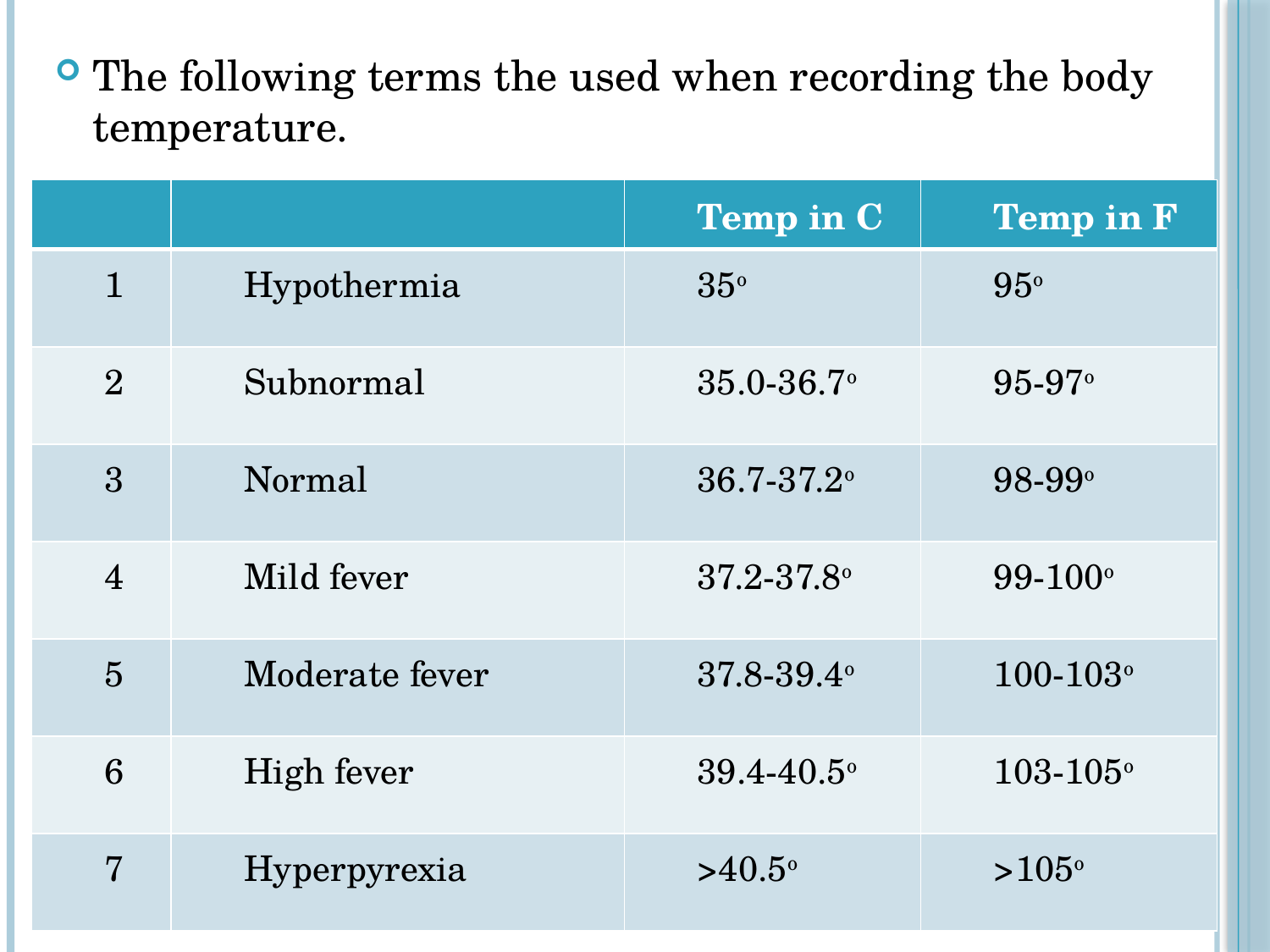

The following terms the used when recording the body temperature.

|  |  | Temp in C | Temp in F |
| --- | --- | --- | --- |
| 1 | Hypothermia | 35o | 95o |
| 2 | Subnormal | 35.0-36.7o | 95-97o |
| 3 | Normal | 36.7-37.2o | 98-99o |
| 4 | Mild fever | 37.2-37.8o | 99-100o |
| 5 | Moderate fever | 37.8-39.4o | 100-103o |
| 6 | High fever | 39.4-40.5o | 103-105o |
| 7 | Hyperpyrexia | >40.5o | >105o |